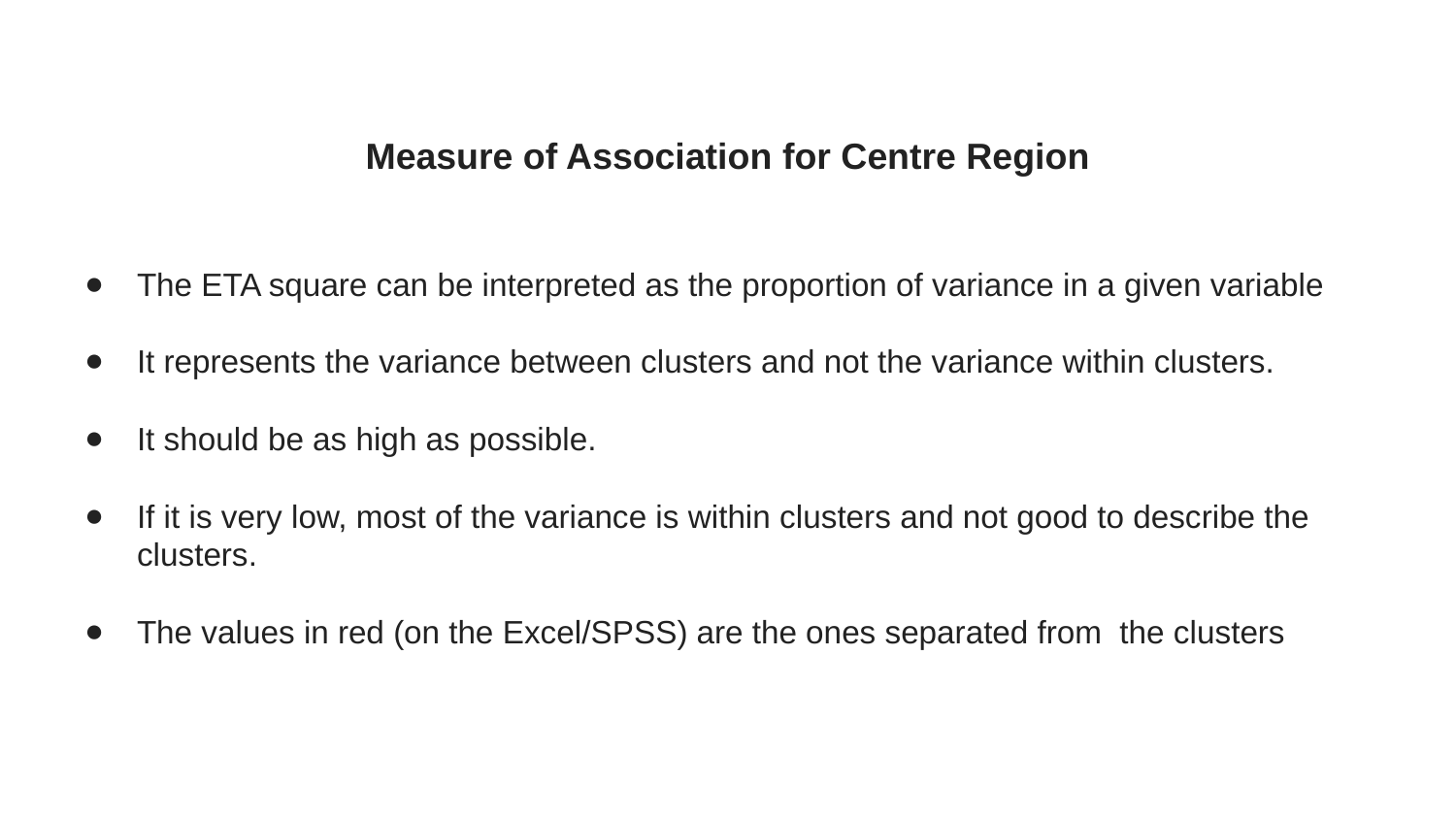

# Measure of Association for Centre Region

The ETA square can be interpreted as the proportion of variance in a given variable

It represents the variance between clusters and not the variance within clusters.

It should be as high as possible.

If it is very low, most of the variance is within clusters and not good to describe the clusters.

The values in red (on the Excel/SPSS) are the ones separated from  the clusters